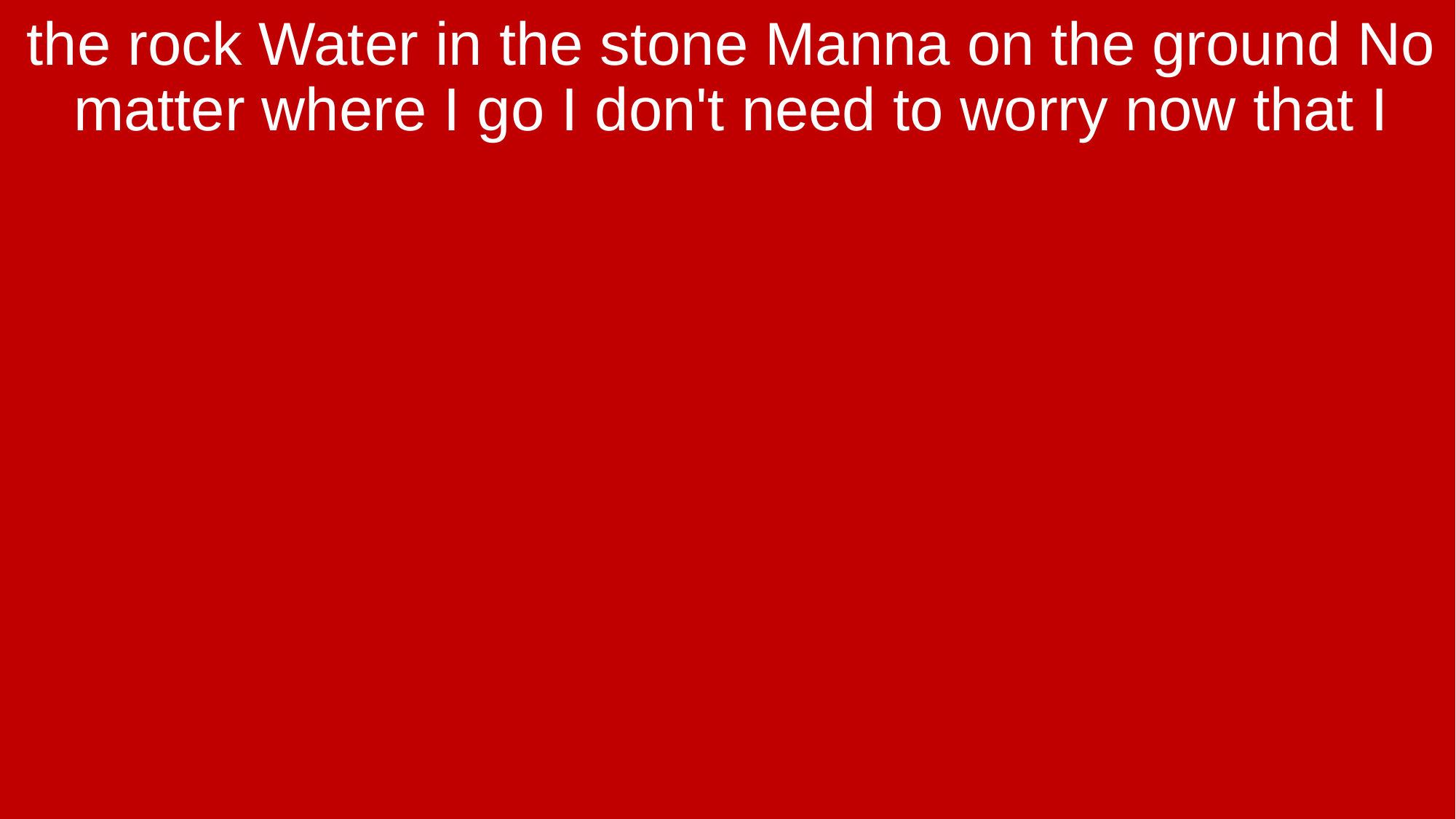

the rock Water in the stone Manna on the ground No matter where I go I don't need to worry now that I